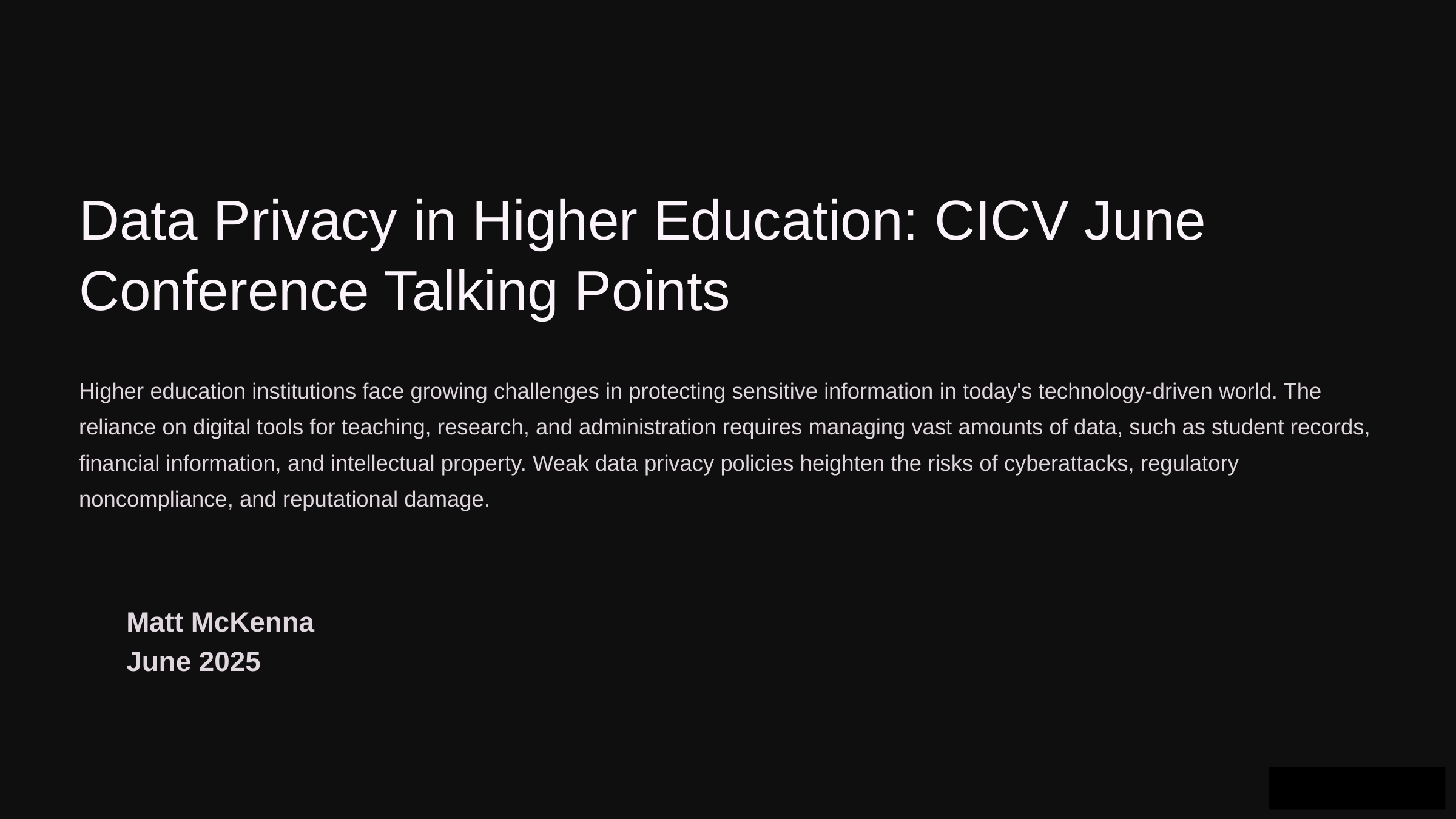

Data Privacy in Higher Education: CICV June Conference Talking Points
Higher education institutions face growing challenges in protecting sensitive information in today's technology-driven world. The reliance on digital tools for teaching, research, and administration requires managing vast amounts of data, such as student records, financial information, and intellectual property. Weak data privacy policies heighten the risks of cyberattacks, regulatory noncompliance, and reputational damage.

Matt McKenna
June 2025